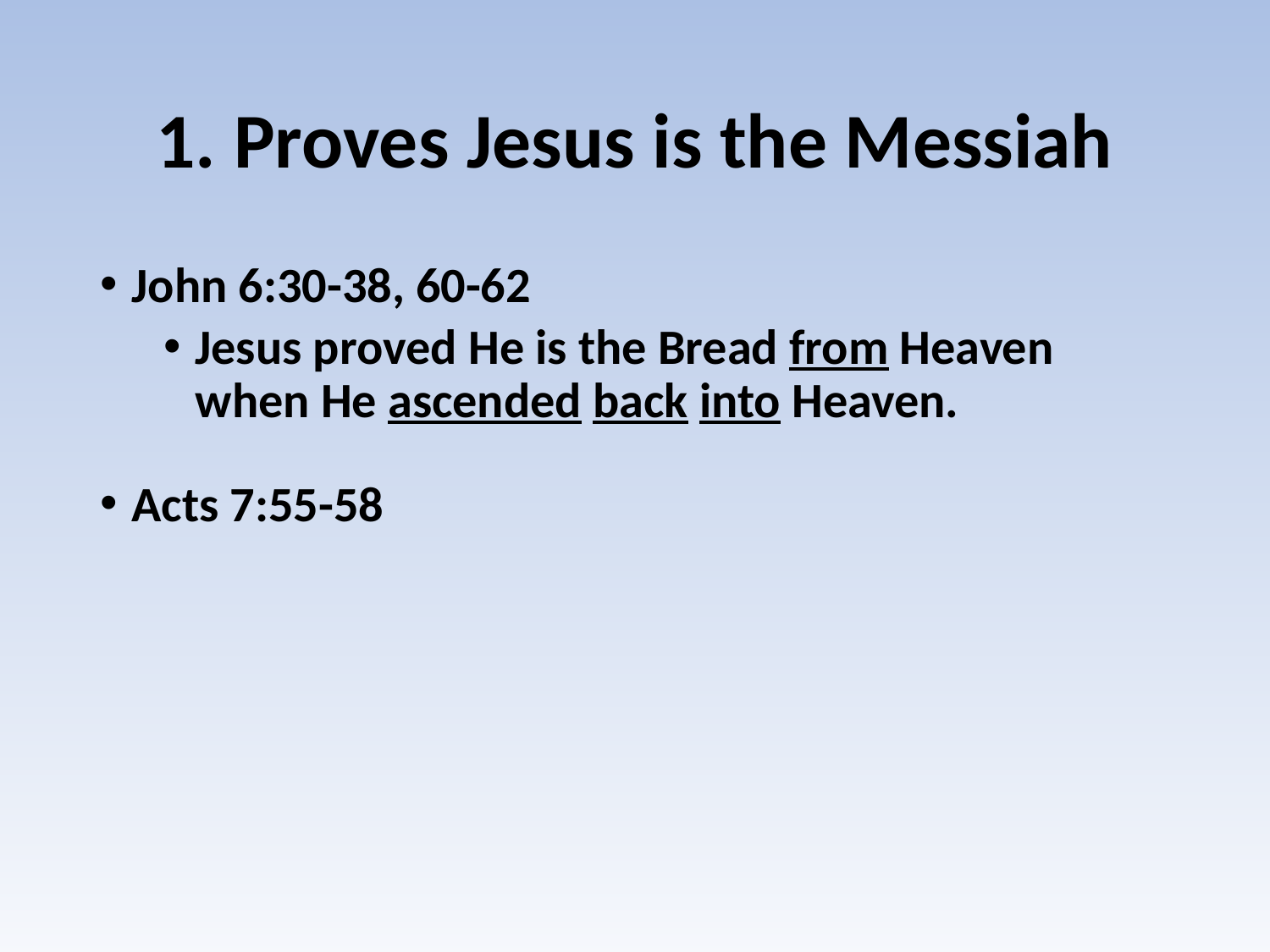

# 1. Proves Jesus is the Messiah
John 6:30-38, 60-62
Jesus proved He is the Bread from Heaven when He ascended back into Heaven.

Acts 7:55-58